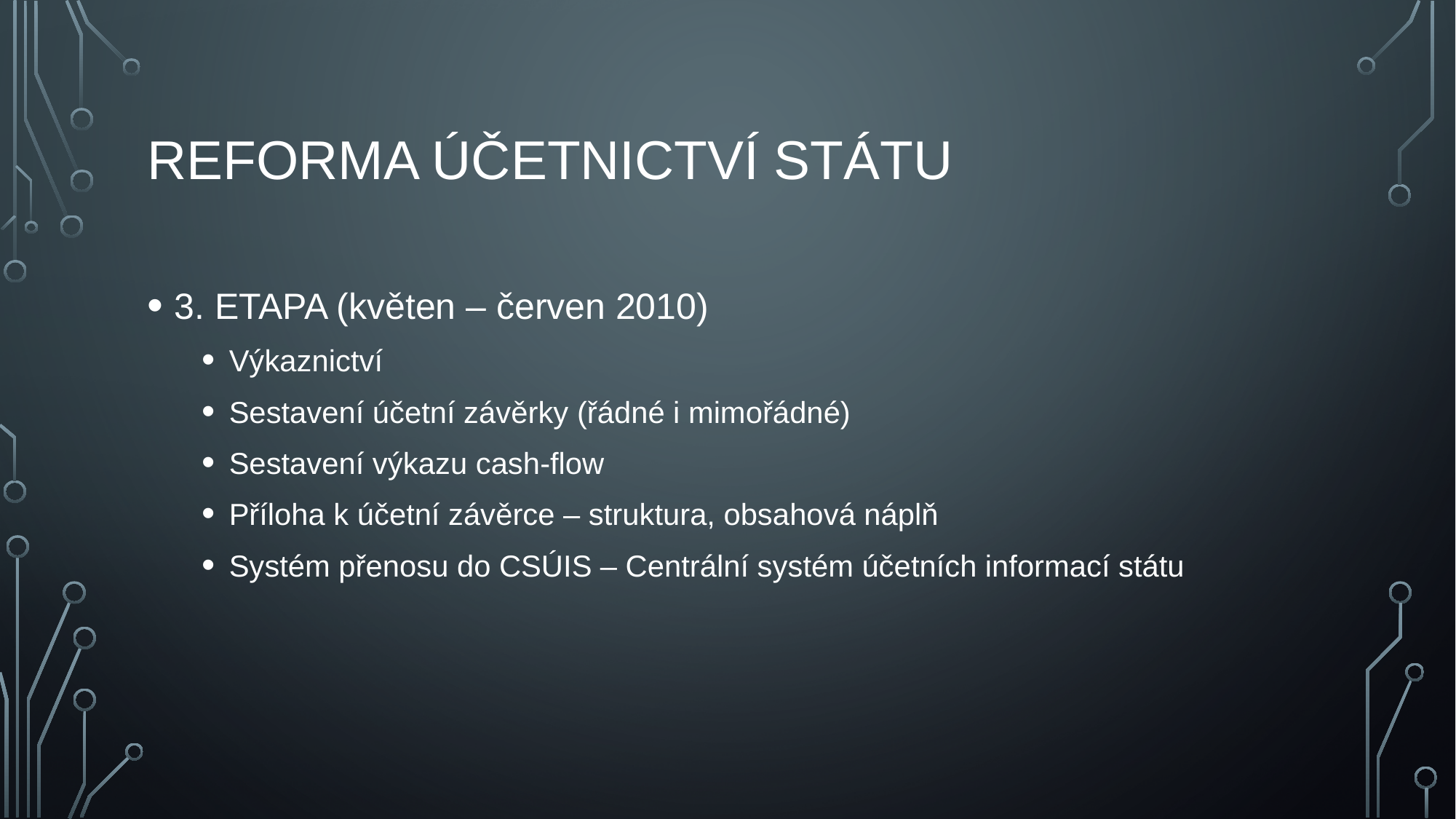

# Reforma účetnictví státu
3. ETAPA (květen – červen 2010)
Výkaznictví
Sestavení účetní závěrky (řádné i mimořádné)
Sestavení výkazu cash-flow
Příloha k účetní závěrce – struktura, obsahová náplň
Systém přenosu do CSÚIS – Centrální systém účetních informací státu